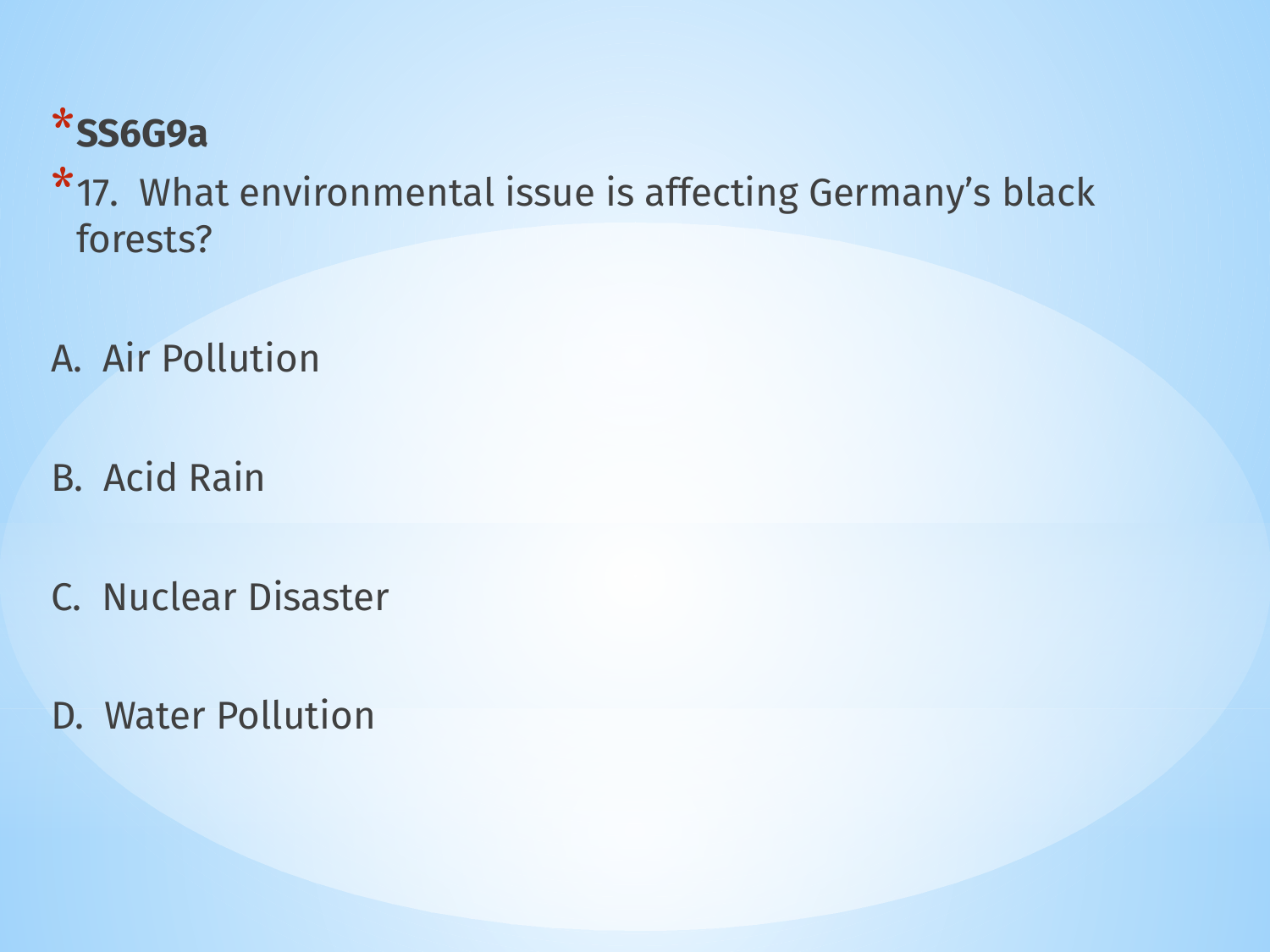

SS6G9a
17.  What environmental issue is affecting Germany’s black forests?

A.  Air Pollution

B.  Acid Rain

C.  Nuclear Disaster

D.  Water Pollution